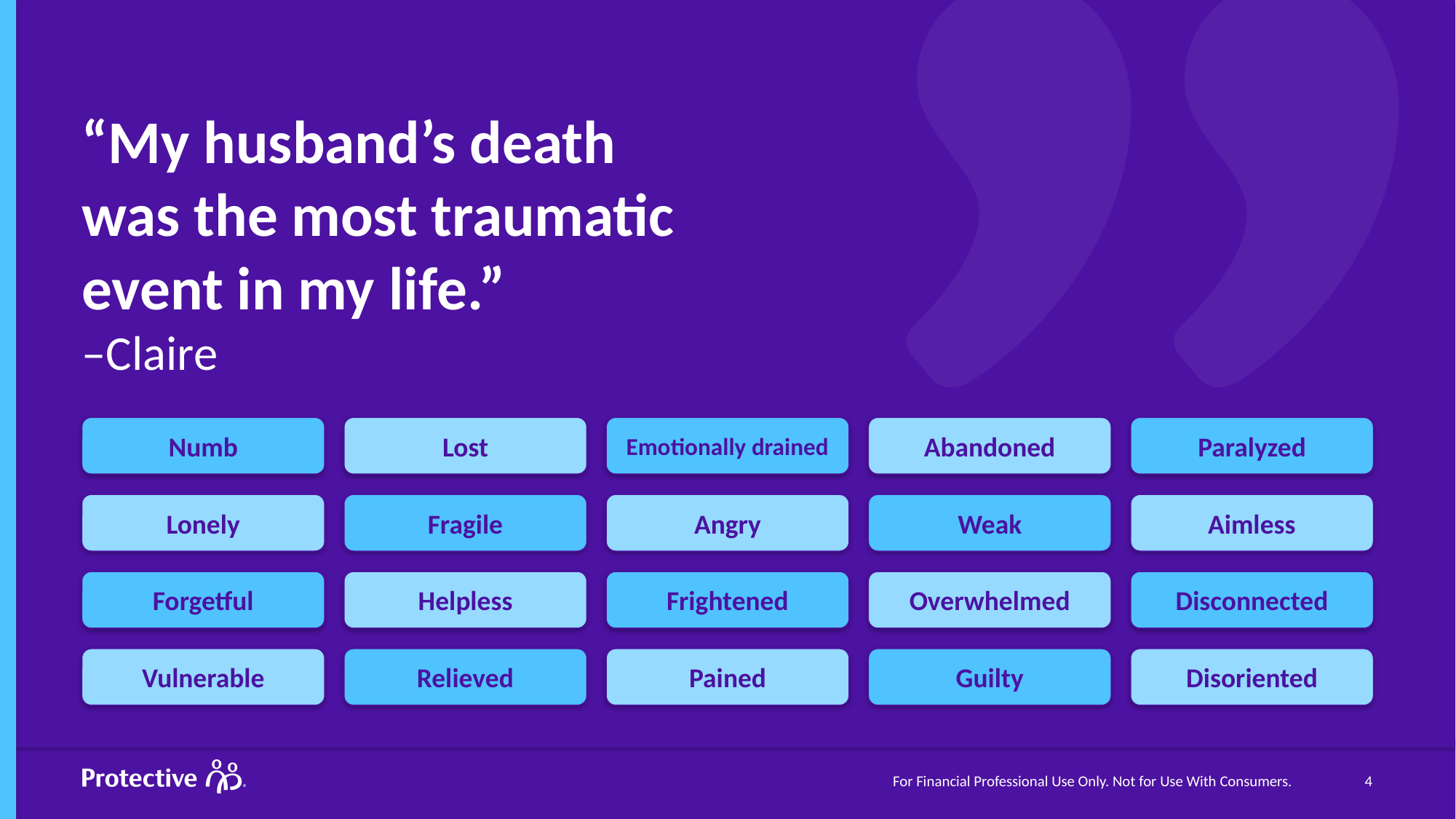

“My husband’s death
was the most traumatic
event in my life.”
–Claire
Numb
Lost
Emotionally drained
Abandoned
Paralyzed
Lonely
Fragile
Angry
Weak
Aimless
Forgetful
Helpless
Frightened
Overwhelmed
Disconnected
Vulnerable
Relieved
Pained
Guilty
Disoriented